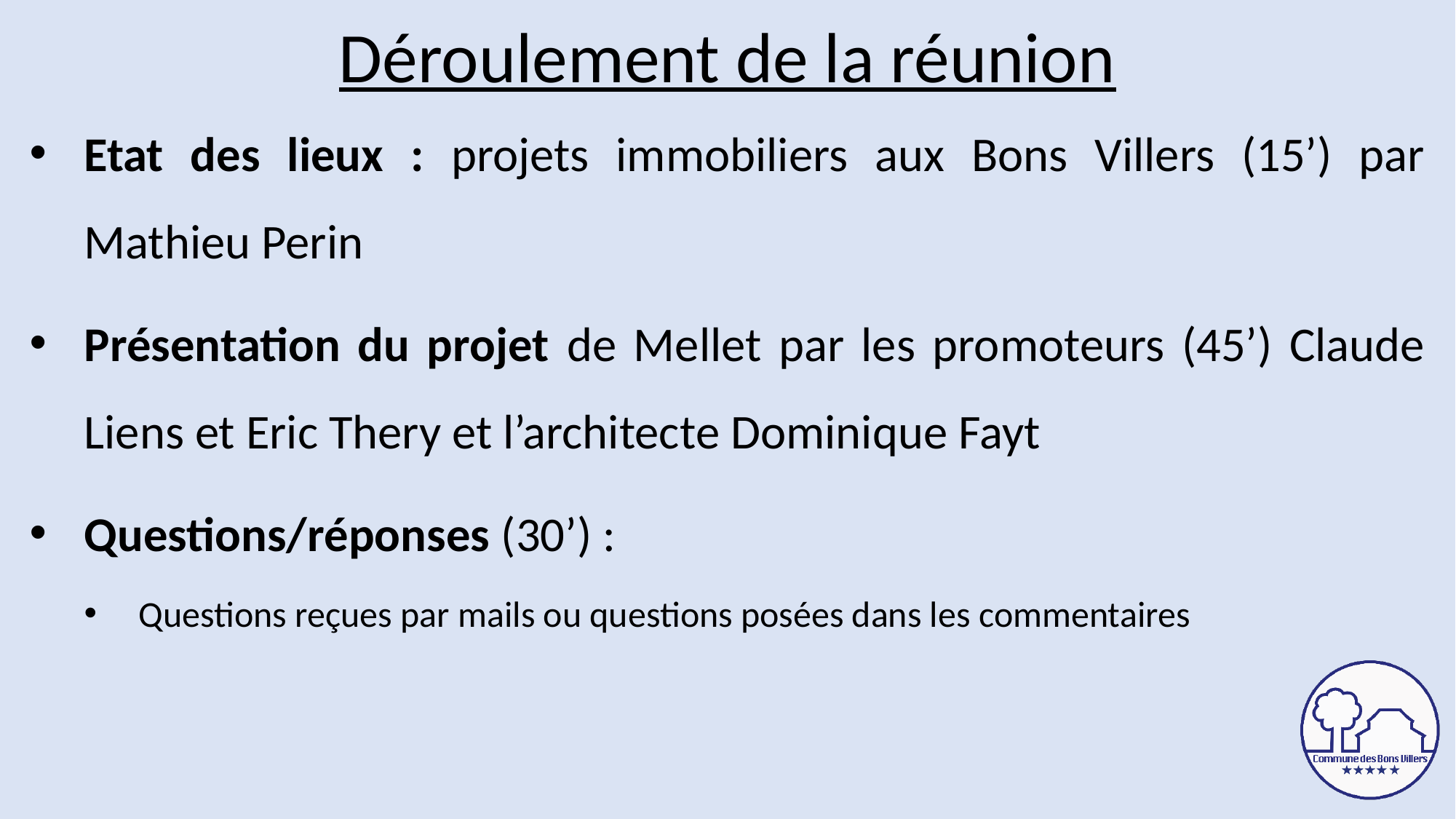

# Déroulement de la réunion
Etat des lieux : projets immobiliers aux Bons Villers (15’) par Mathieu Perin
Présentation du projet de Mellet par les promoteurs (45’) Claude Liens et Eric Thery et l’architecte Dominique Fayt
Questions/réponses (30’) :
Questions reçues par mails ou questions posées dans les commentaires